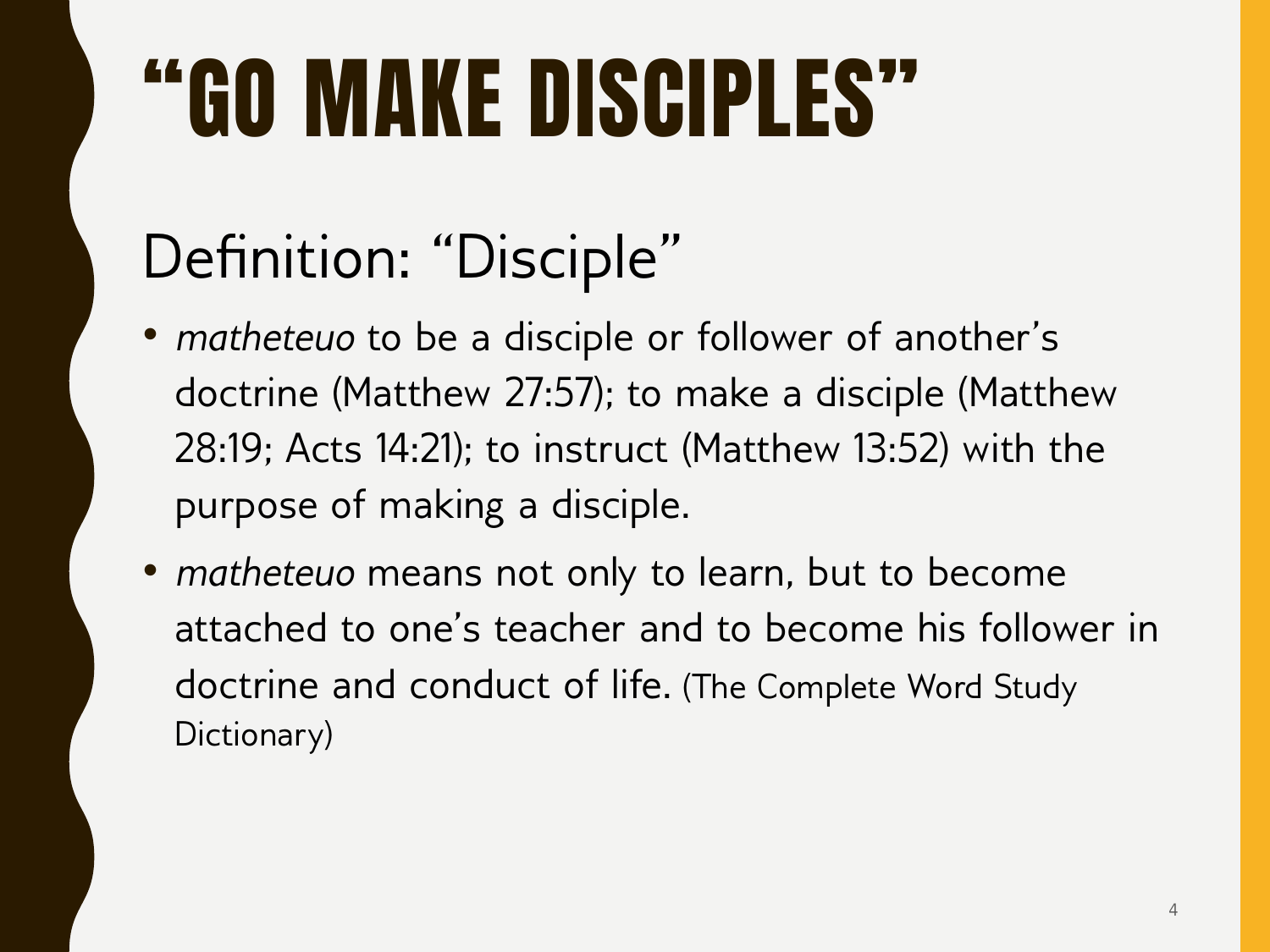

# “Go Make Disciples”
Definition: “Disciple”
matheteuo to be a disciple or follower of another’s doctrine (Matthew 27:57); to make a disciple (Matthew 28:19; Acts 14:21); to instruct (Matthew 13:52) with the purpose of making a disciple.
matheteuo means not only to learn, but to become attached to one’s teacher and to become his follower in doctrine and conduct of life. (The Complete Word Study Dictionary)
4